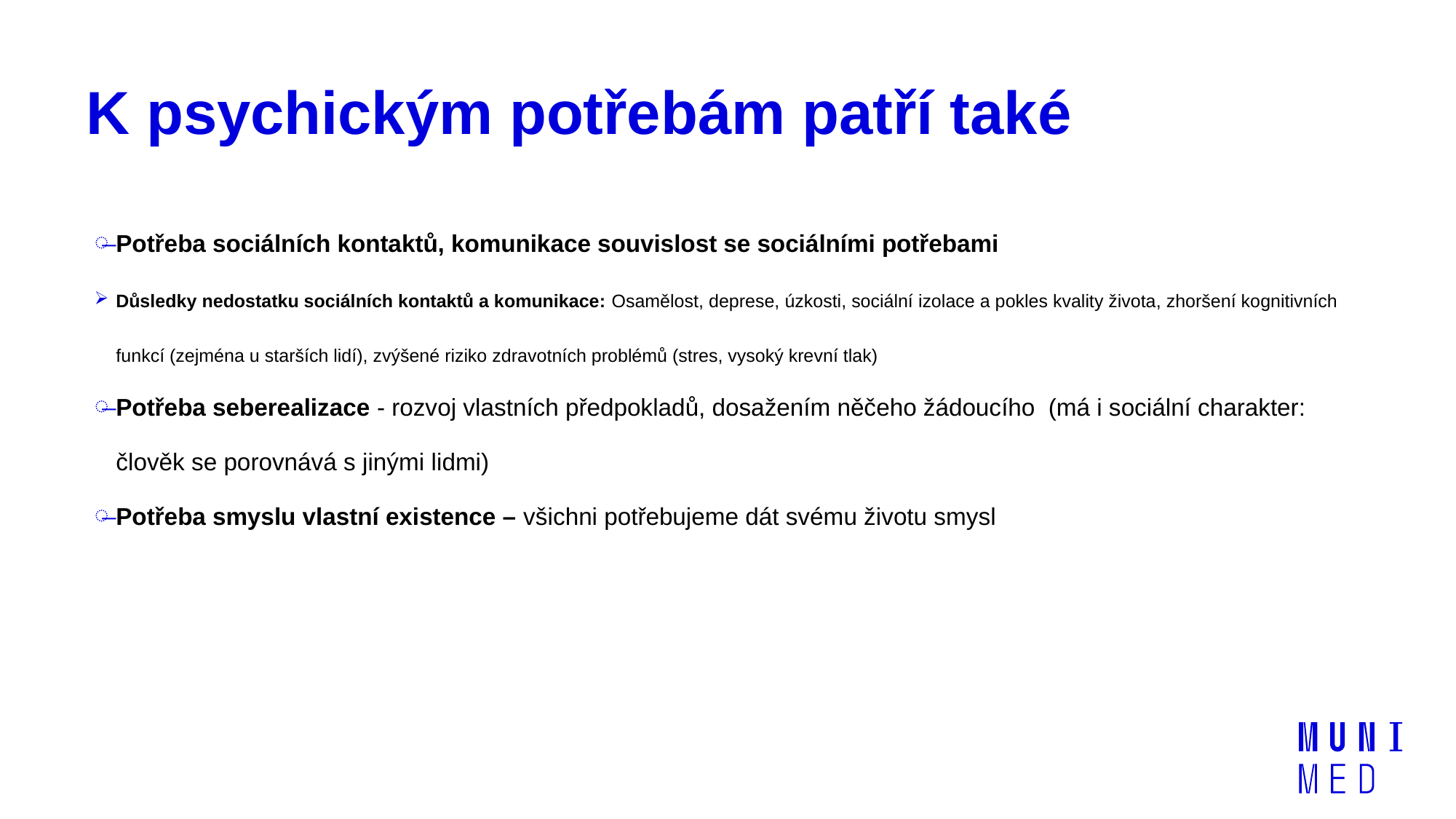

# K psychickým potřebám patří také
Potřeba sociálních kontaktů, komunikace souvislost se sociálními potřebami
Důsledky nedostatku sociálních kontaktů a komunikace: Osamělost, deprese, úzkosti, sociální izolace a pokles kvality života, zhoršení kognitivních funkcí (zejména u starších lidí), zvýšené riziko zdravotních problémů (stres, vysoký krevní tlak)
Potřeba seberealizace - rozvoj vlastních předpokladů, dosažením něčeho žádoucího  (má i sociální charakter: člověk se porovnává s jinými lidmi)
Potřeba smyslu vlastní existence – všichni potřebujeme dát svému životu smysl